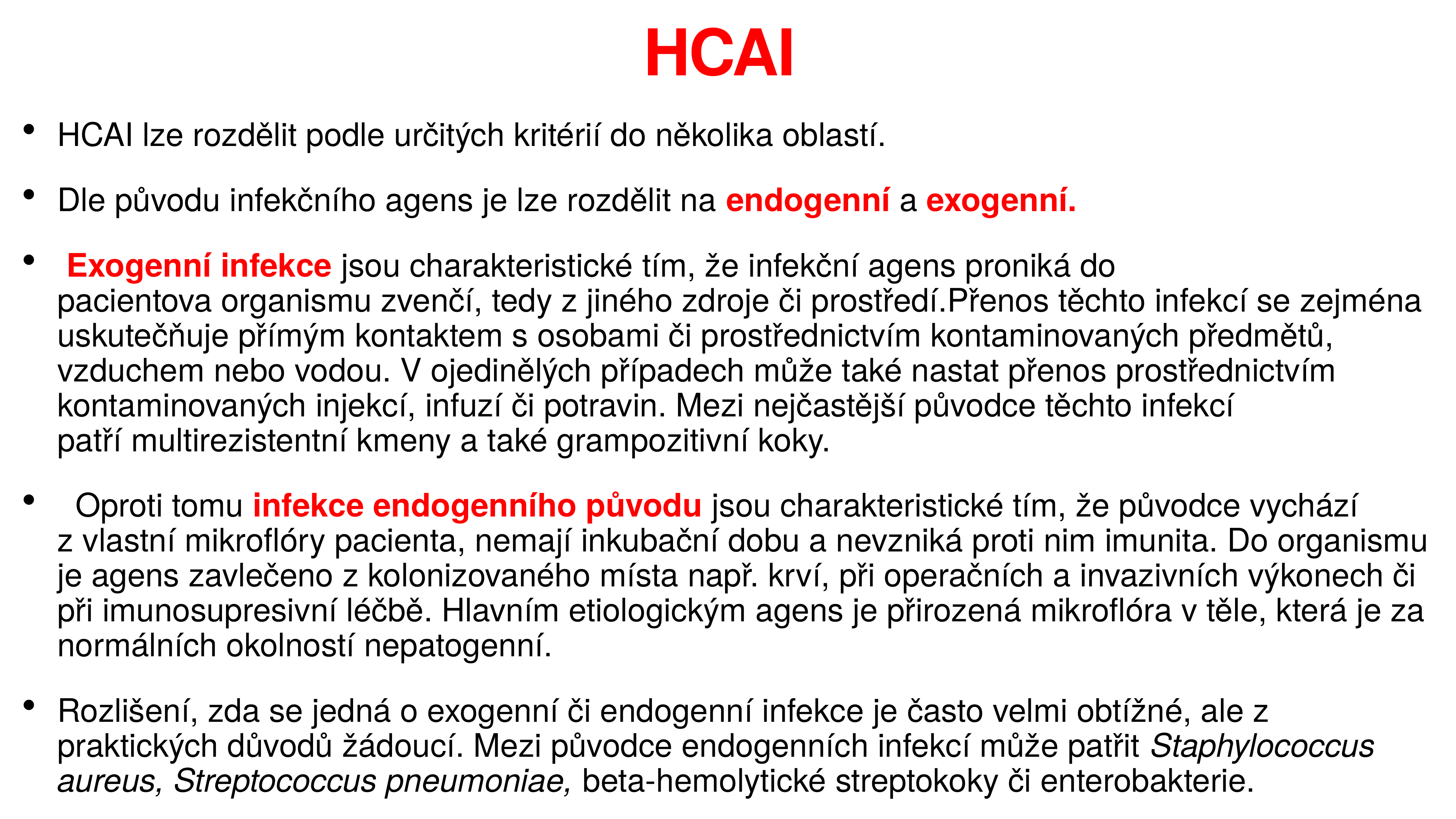

# HCAI
HCAI lze rozdělit podle určitých kritérií do několika oblastí.
Dle původu infekčního agens je lze rozdělit na endogenní a exogenní.
 Exogenní infekce jsou charakteristické tím, že infekční agens proniká do pacientova organismu zvenčí, tedy z jiného zdroje či prostředí.Přenos těchto infekcí se zejména uskutečňuje přímým kontaktem s osobami či prostřednictvím kontaminovaných předmětů, vzduchem nebo vodou. V ojedinělých případech může také nastat přenos prostřednictvím kontaminovaných injekcí, infuzí či potravin. Mezi nejčastější původce těchto infekcí patří multirezistentní kmeny a také grampozitivní koky.
  Oproti tomu infekce endogenního původu jsou charakteristické tím, že původce vychází z vlastní mikroflóry pacienta, nemají inkubační dobu a nevzniká proti nim imunita. Do organismu je agens zavlečeno z kolonizovaného místa např. krví, při operačních a invazivních výkonech či při imunosupresivní léčbě. Hlavním etiologickým agens je přirozená mikroflóra v těle, která je za normálních okolností nepatogenní.
Rozlišení, zda se jedná o exogenní či endogenní infekce je často velmi obtížné, ale z praktických důvodů žádoucí. Mezi původce endogenních infekcí může patřit Staphylococcus aureus, Streptococcus pneumoniae, beta-hemolytické streptokoky či enterobakterie.